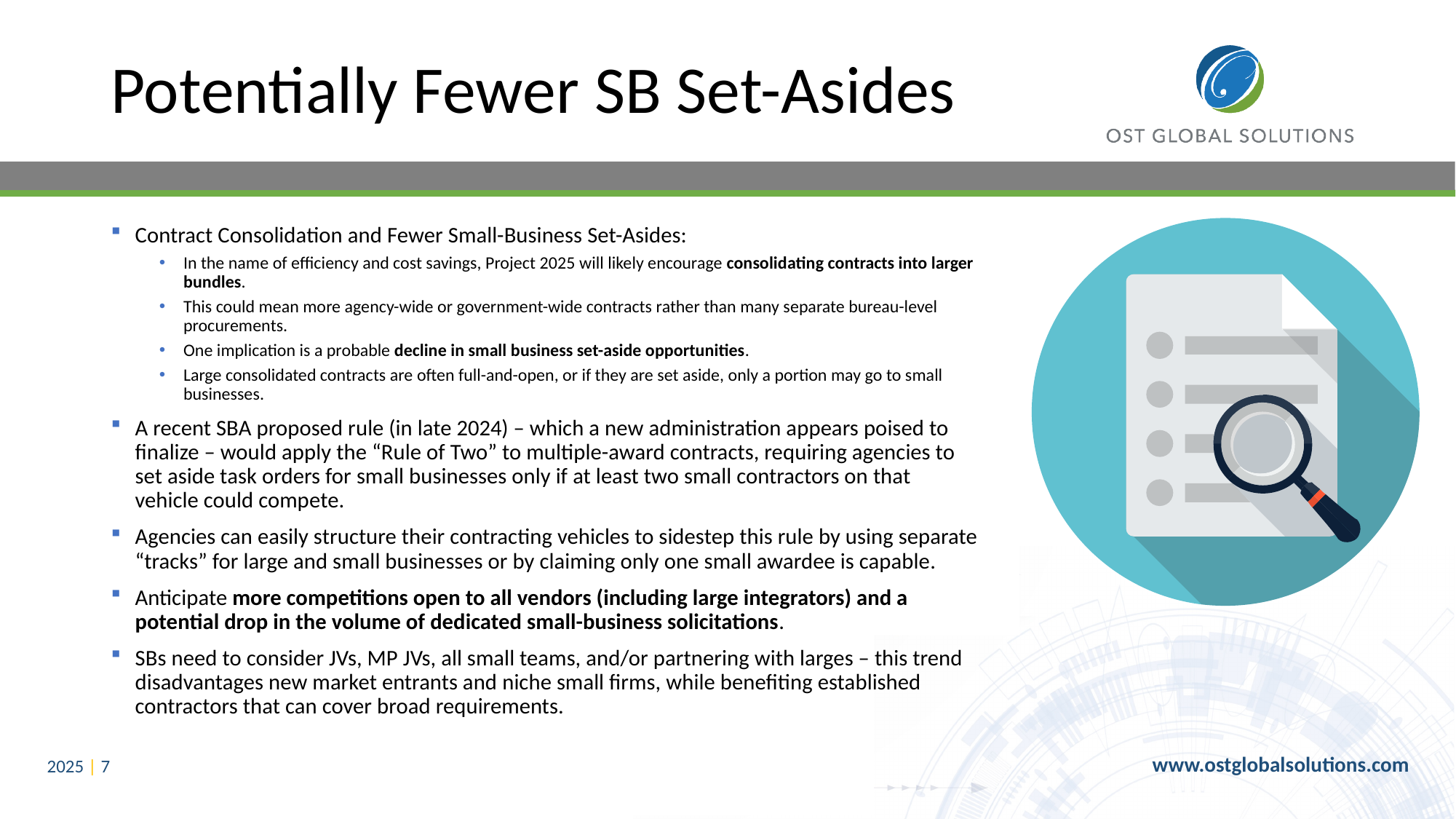

# Potentially Fewer SB Set-Asides
Contract Consolidation and Fewer Small-Business Set-Asides:
In the name of efficiency and cost savings, Project 2025 will likely encourage consolidating contracts into larger bundles.
This could mean more agency-wide or government-wide contracts rather than many separate bureau-level procurements.
One implication is a probable decline in small business set-aside opportunities.
Large consolidated contracts are often full-and-open, or if they are set aside, only a portion may go to small businesses.
A recent SBA proposed rule (in late 2024) – which a new administration appears poised to finalize – would apply the “Rule of Two” to multiple-award contracts, requiring agencies to set aside task orders for small businesses only if at least two small contractors on that vehicle could compete​.
Agencies can easily structure their contracting vehicles to sidestep this rule by using separate “tracks” for large and small businesses or by claiming only one small awardee is capable​.
Anticipate more competitions open to all vendors (including large integrators) and a potential drop in the volume of dedicated small-business solicitations.
SBs need to consider JVs, MP JVs, all small teams, and/or partnering with larges – this trend disadvantages new market entrants and niche small firms, while benefiting established contractors that can cover broad requirements.